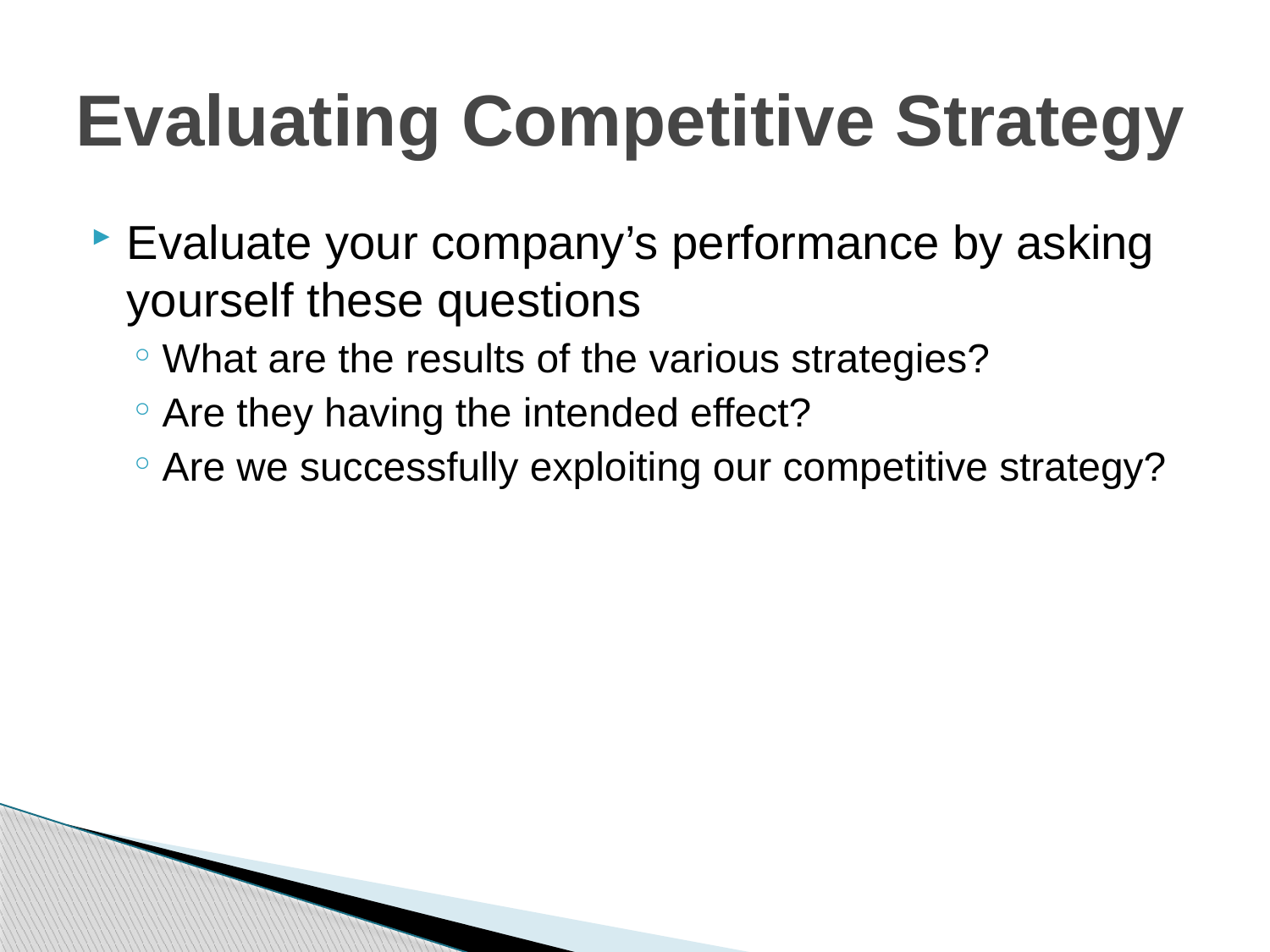

# Evaluating Competitive Strategy
Evaluate your company’s performance by asking yourself these questions
What are the results of the various strategies?
Are they having the intended effect?
Are we successfully exploiting our competitive strategy?